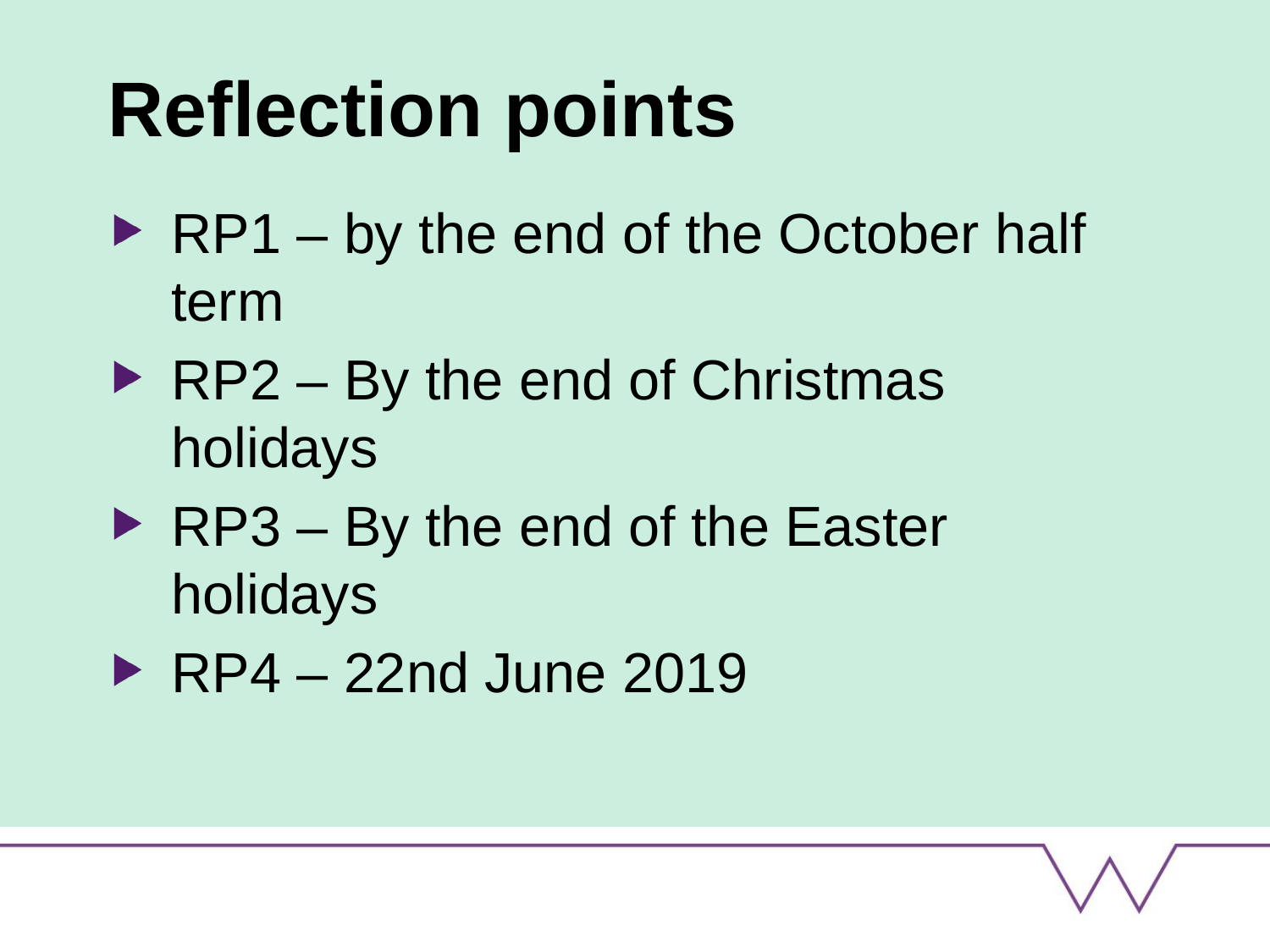

# Reflection points
RP1 – by the end of the October half term
RP2 – By the end of Christmas holidays
RP3 – By the end of the Easter holidays
RP4 – 22nd June 2019